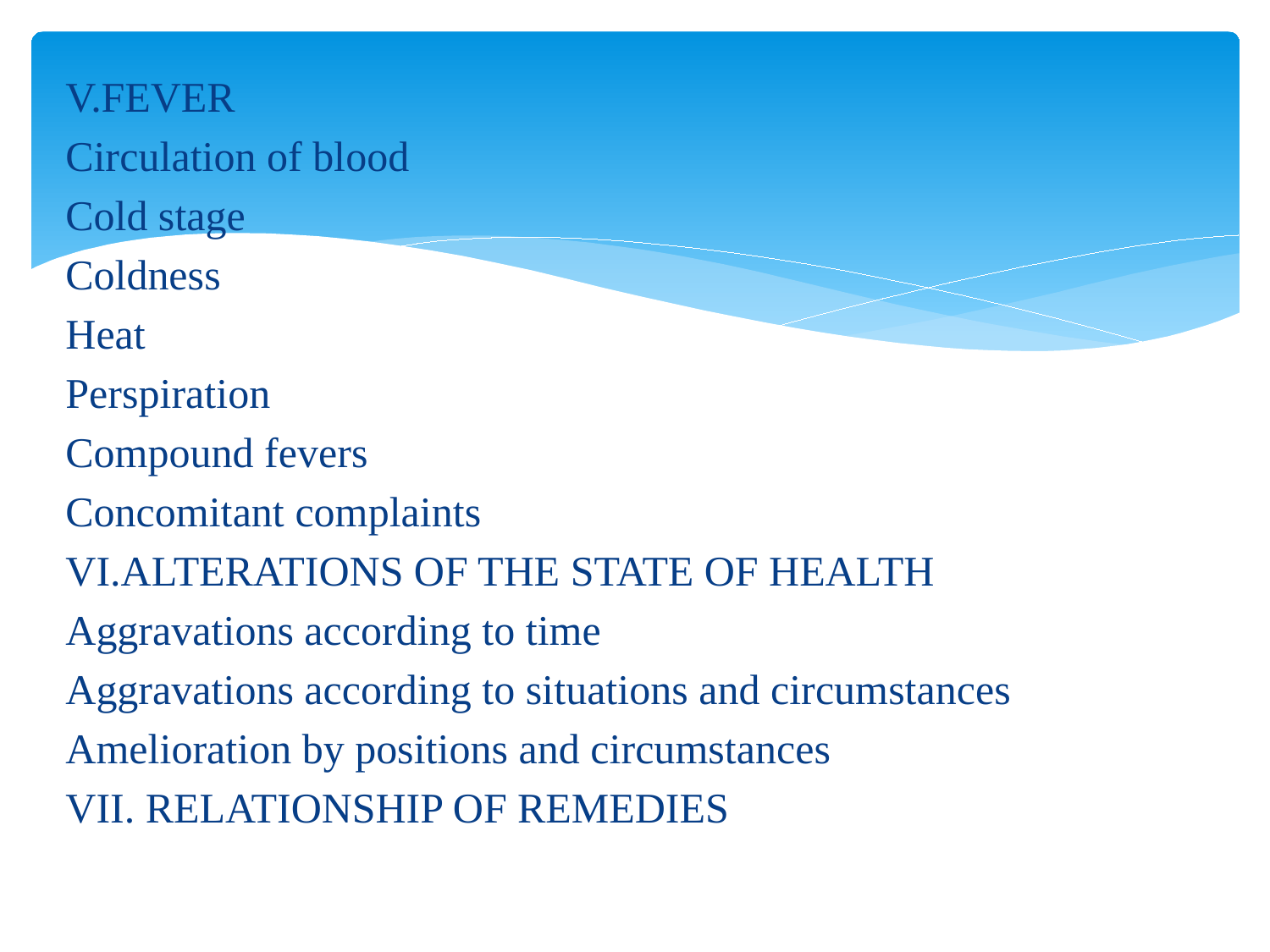

V.FEVER
Circulation of blood
Cold stage
Coldness
Heat
Perspiration
Compound fevers
Concomitant complaints
VI.ALTERATIONS OF THE STATE OF HEALTH
Aggravations according to time
Aggravations according to situations and circumstances
Amelioration by positions and circumstances
VII. RELATIONSHIP OF REMEDIES